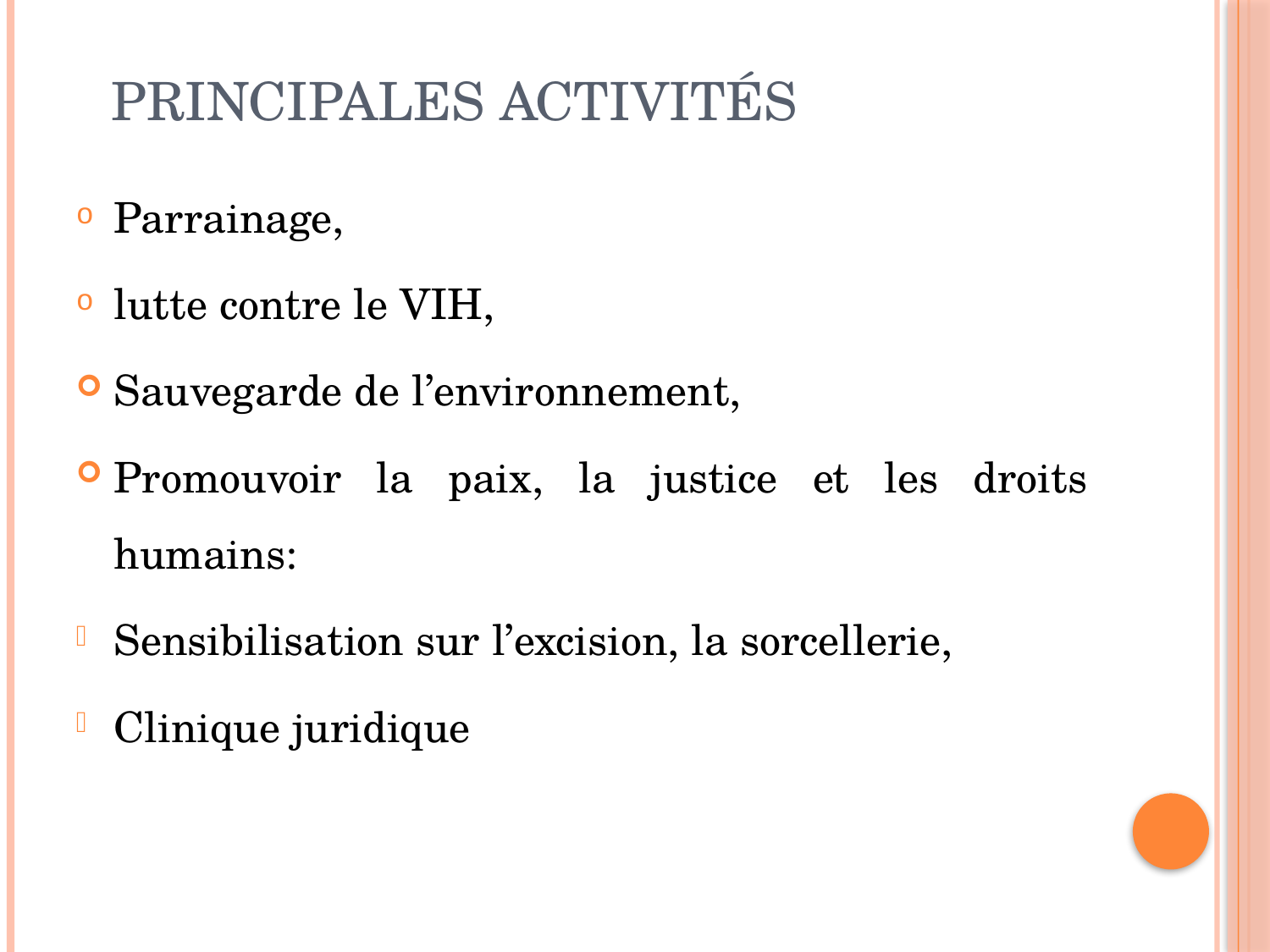

# Principales activités
Parrainage,
lutte contre le VIH,
Sauvegarde de l’environnement,
Promouvoir la paix, la justice et les droits humains:
Sensibilisation sur l’excision, la sorcellerie,
Clinique juridique